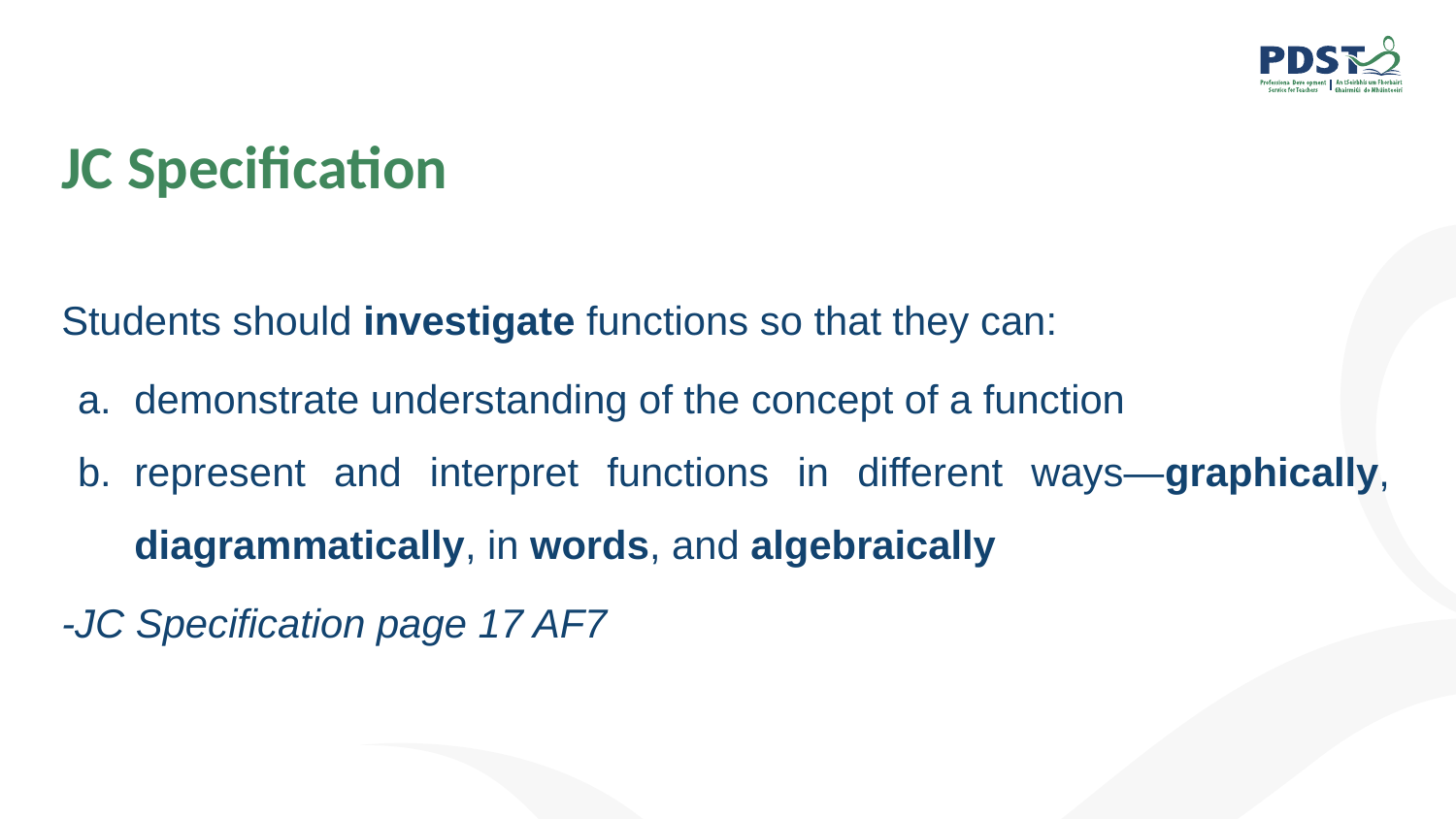

# JC Specification
Students should investigate functions so that they can:
demonstrate understanding of the concept of a function
represent and interpret functions in different ways—graphically, diagrammatically, in words, and algebraically
-JC Specification page 17 AF7